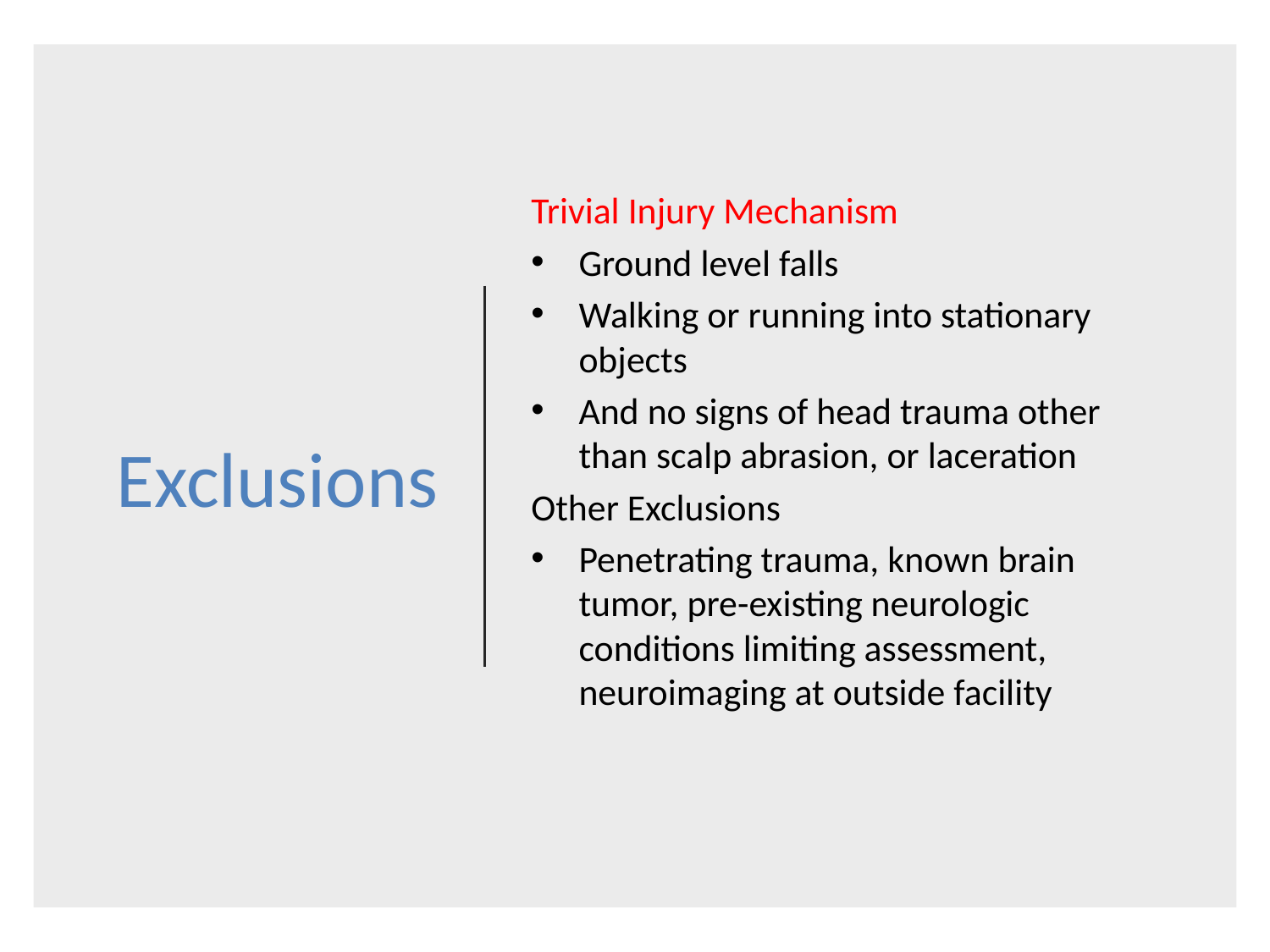

# Exclusions
Trivial Injury Mechanism
Ground level falls
Walking or running into stationary objects
And no signs of head trauma other than scalp abrasion, or laceration
Other Exclusions
Penetrating trauma, known brain tumor, pre-existing neurologic conditions limiting assessment, neuroimaging at outside facility